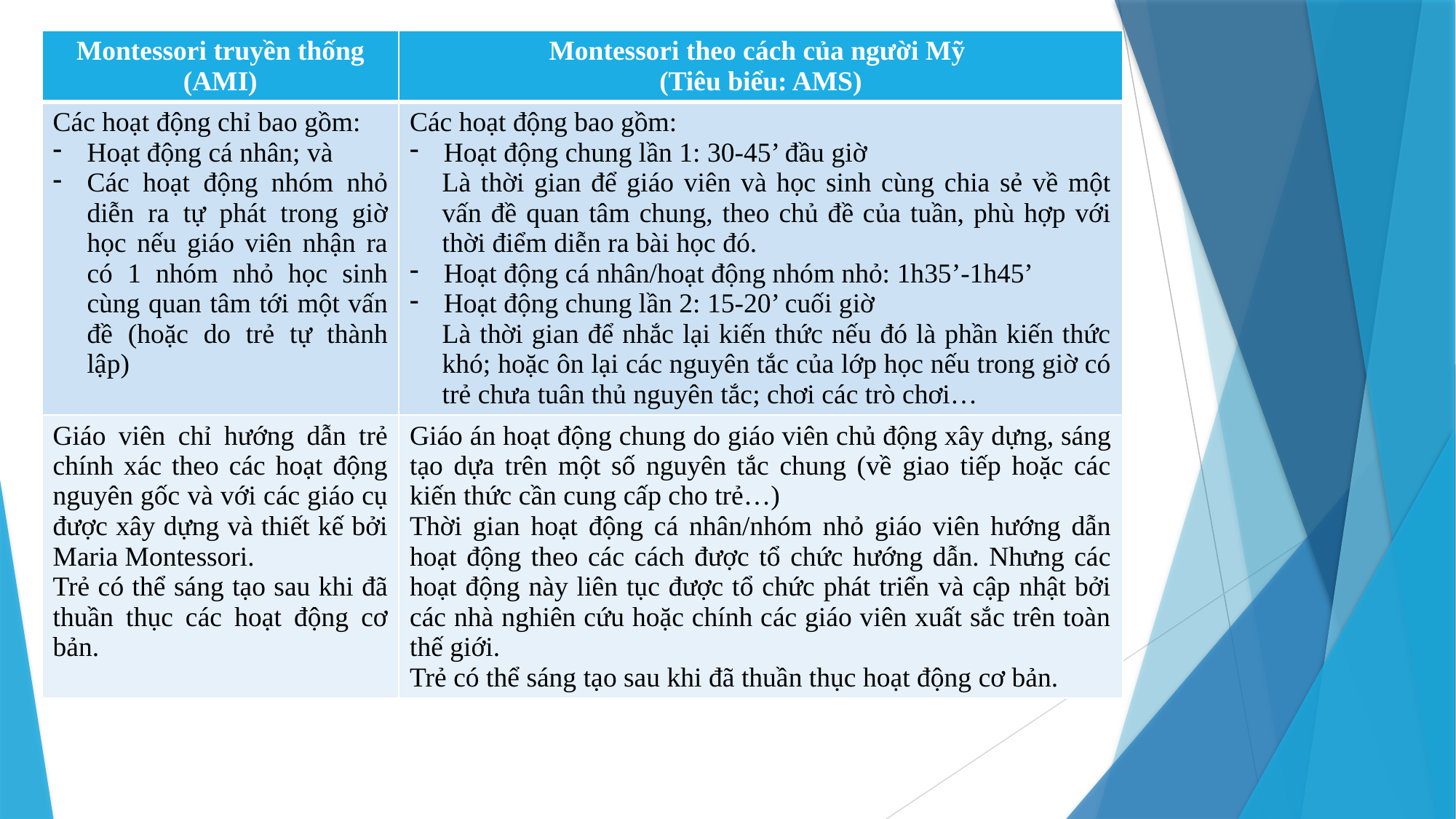

| Montessori truyền thống (AMI) | Montessori theo cách của người Mỹ (Tiêu biểu: AMS) |
| --- | --- |
| Các hoạt động chỉ bao gồm: Hoạt động cá nhân; và Các hoạt động nhóm nhỏ diễn ra tự phát trong giờ học nếu giáo viên nhận ra có 1 nhóm nhỏ học sinh cùng quan tâm tới một vấn đề (hoặc do trẻ tự thành lập) | Các hoạt động bao gồm: Hoạt động chung lần 1: 30-45’ đầu giờ Là thời gian để giáo viên và học sinh cùng chia sẻ về một vấn đề quan tâm chung, theo chủ đề của tuần, phù hợp với thời điểm diễn ra bài học đó. Hoạt động cá nhân/hoạt động nhóm nhỏ: 1h35’-1h45’ Hoạt động chung lần 2: 15-20’ cuối giờ Là thời gian để nhắc lại kiến thức nếu đó là phần kiến thức khó; hoặc ôn lại các nguyên tắc của lớp học nếu trong giờ có trẻ chưa tuân thủ nguyên tắc; chơi các trò chơi… |
| Giáo viên chỉ hướng dẫn trẻ chính xác theo các hoạt động nguyên gốc và với các giáo cụ được xây dựng và thiết kế bởi Maria Montessori. Trẻ có thể sáng tạo sau khi đã thuần thục các hoạt động cơ bản. | Giáo án hoạt động chung do giáo viên chủ động xây dựng, sáng tạo dựa trên một số nguyên tắc chung (về giao tiếp hoặc các kiến thức cần cung cấp cho trẻ…) Thời gian hoạt động cá nhân/nhóm nhỏ giáo viên hướng dẫn hoạt động theo các cách được tổ chức hướng dẫn. Nhưng các hoạt động này liên tục được tổ chức phát triển và cập nhật bởi các nhà nghiên cứu hoặc chính các giáo viên xuất sắc trên toàn thế giới. Trẻ có thể sáng tạo sau khi đã thuần thục hoạt động cơ bản. |